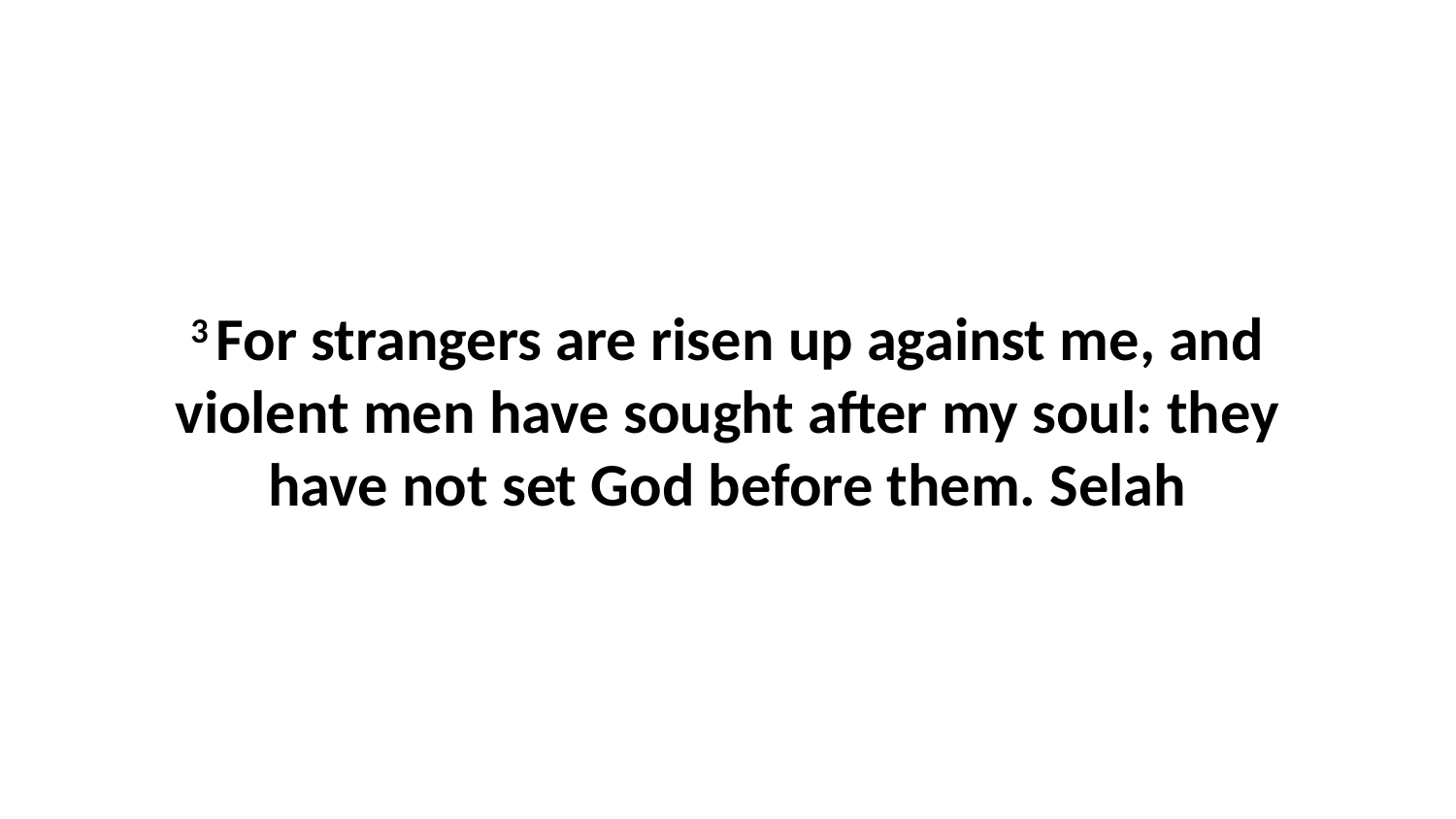

3 For strangers are risen up against me, and violent men have sought after my soul: they have not set God before them. Selah